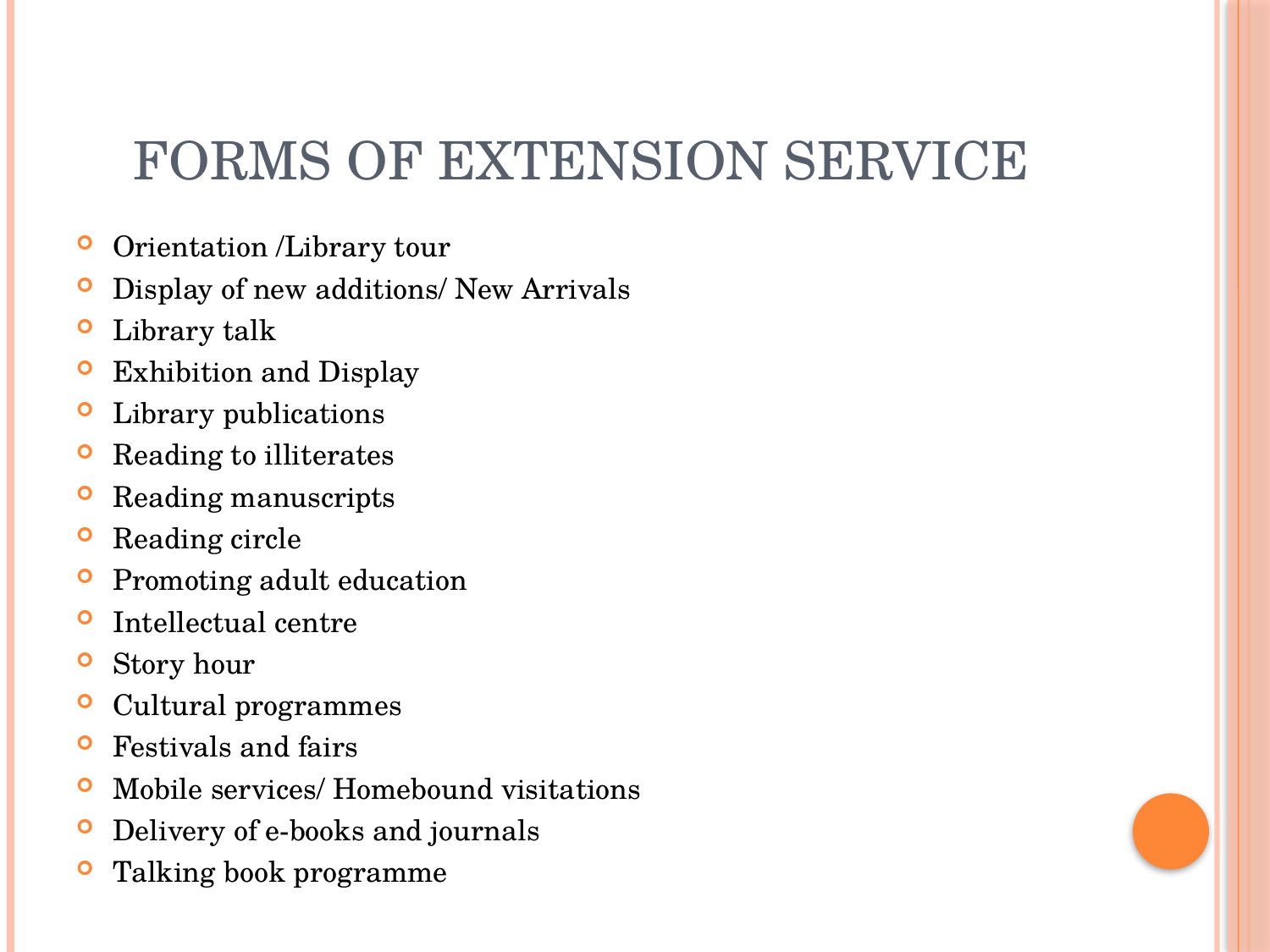

# Forms of extension service
Orientation /Library tour
Display of new additions/ New Arrivals
Library talk
Exhibition and Display
Library publications
Reading to illiterates
Reading manuscripts
Reading circle
Promoting adult education
Intellectual centre
Story hour
Cultural programmes
Festivals and fairs
Mobile services/ Homebound visitations
Delivery of e-books and journals
Talking book programme